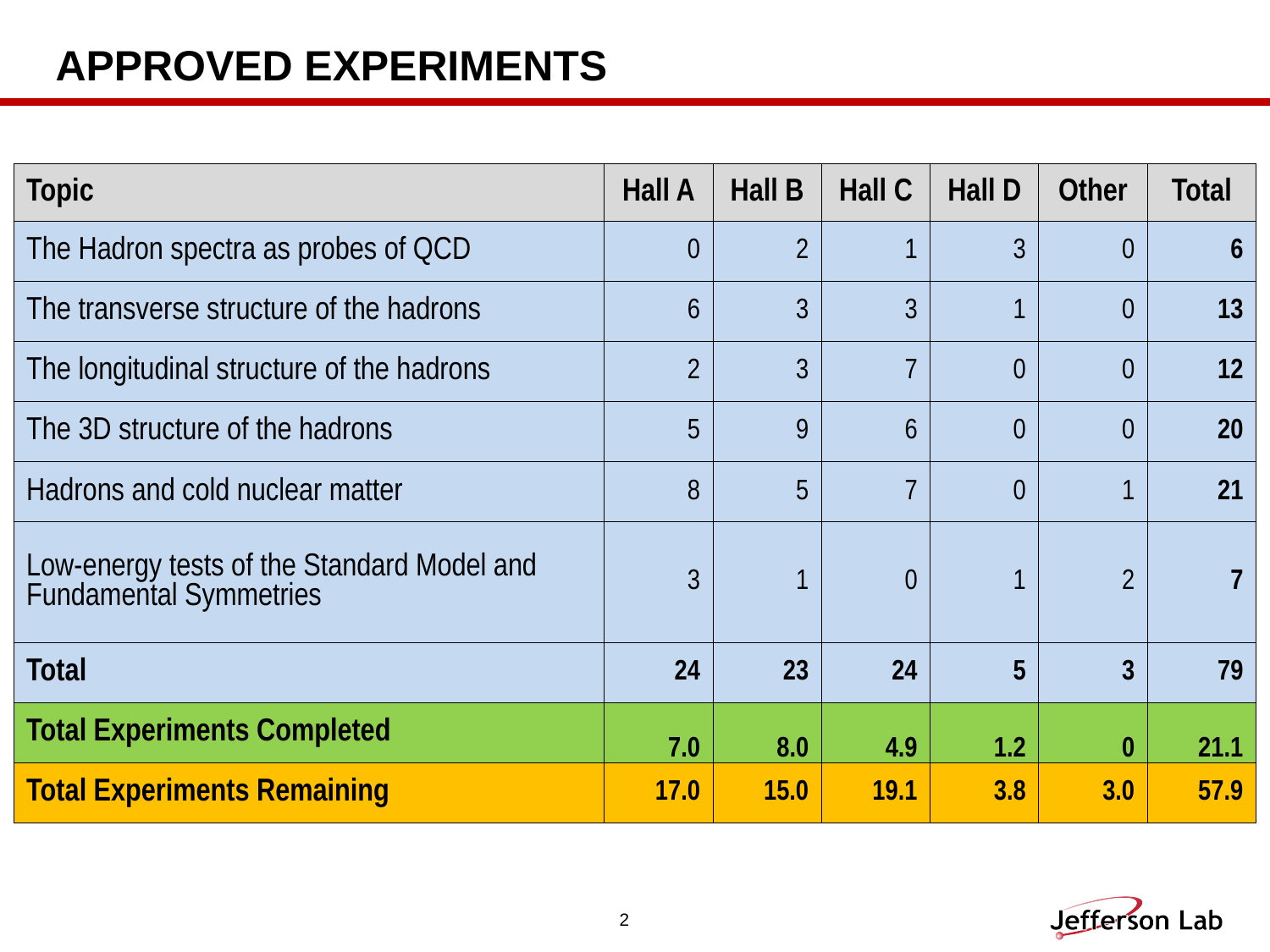

# Approved experiments
| Topic | Hall A | Hall B | Hall C | Hall D | Other | Total |
| --- | --- | --- | --- | --- | --- | --- |
| The Hadron spectra as probes of QCD | 0 | 2 | 1 | 3 | 0 | 6 |
| The transverse structure of the hadrons | 6 | 3 | 3 | 1 | 0 | 13 |
| The longitudinal structure of the hadrons | 2 | 3 | 7 | 0 | 0 | 12 |
| The 3D structure of the hadrons | 5 | 9 | 6 | 0 | 0 | 20 |
| Hadrons and cold nuclear matter | 8 | 5 | 7 | 0 | 1 | 21 |
| Low-energy tests of the Standard Model and Fundamental Symmetries | 3 | 1 | 0 | 1 | 2 | 7 |
| Total | 24 | 23 | 24 | 5 | 3 | 79 |
| Total Experiments Completed | 7.0 | 8.0 | 4.9 | 1.2 | 0 | 21.1 |
| Total Experiments Remaining | 17.0 | 15.0 | 19.1 | 3.8 | 3.0 | 57.9 |
2